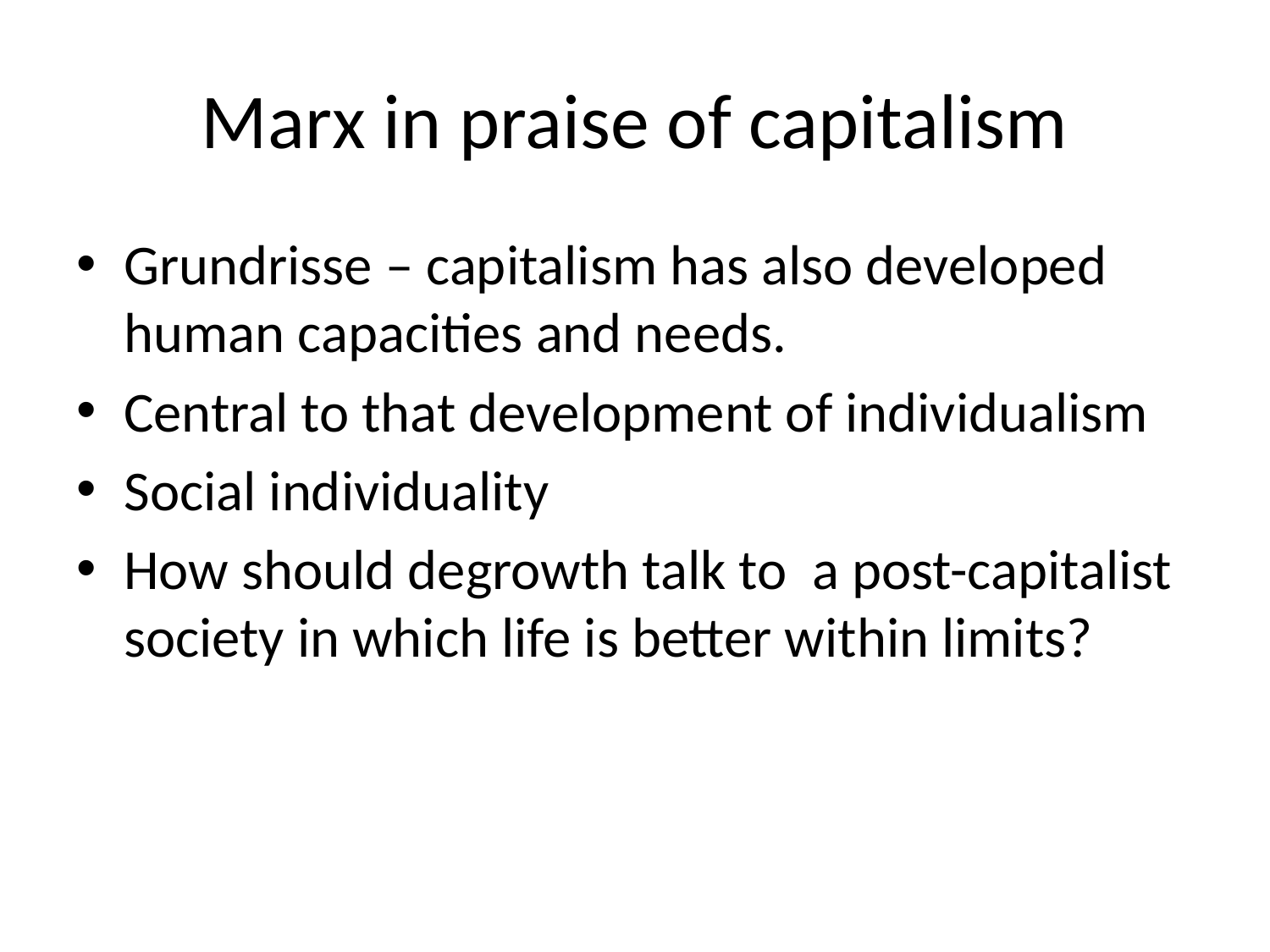

# Marx in praise of capitalism
Grundrisse – capitalism has also developed human capacities and needs.
Central to that development of individualism
Social individuality
How should degrowth talk to  a post-capitalist society in which life is better within limits?